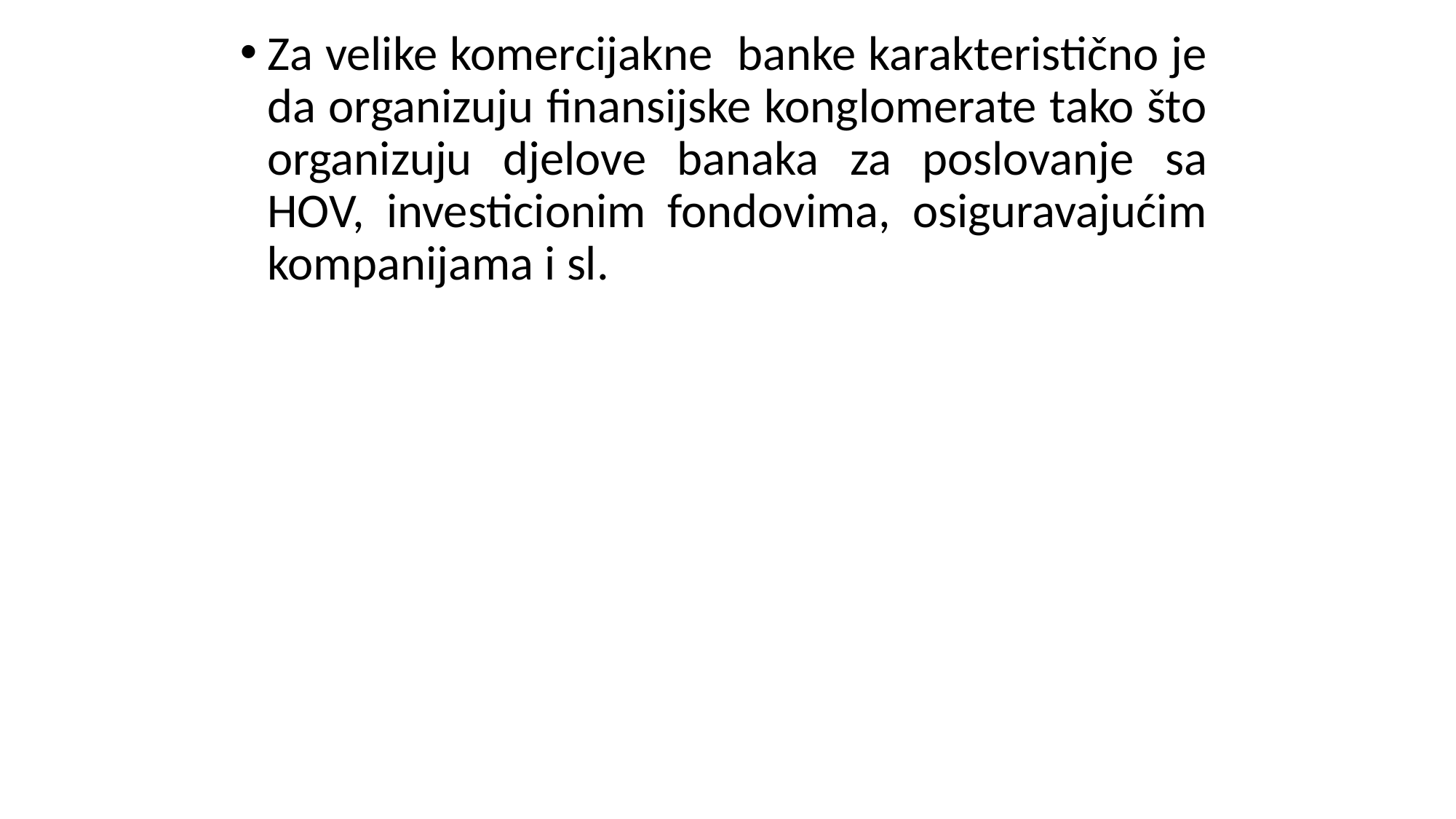

Za velike komercijakne  banke karakteristično je da organizuju finansijske konglomerate tako što organizuju djelove banaka za poslovanje sa HOV, investicionim fondovima, osiguravajućim kompanijama i sl.